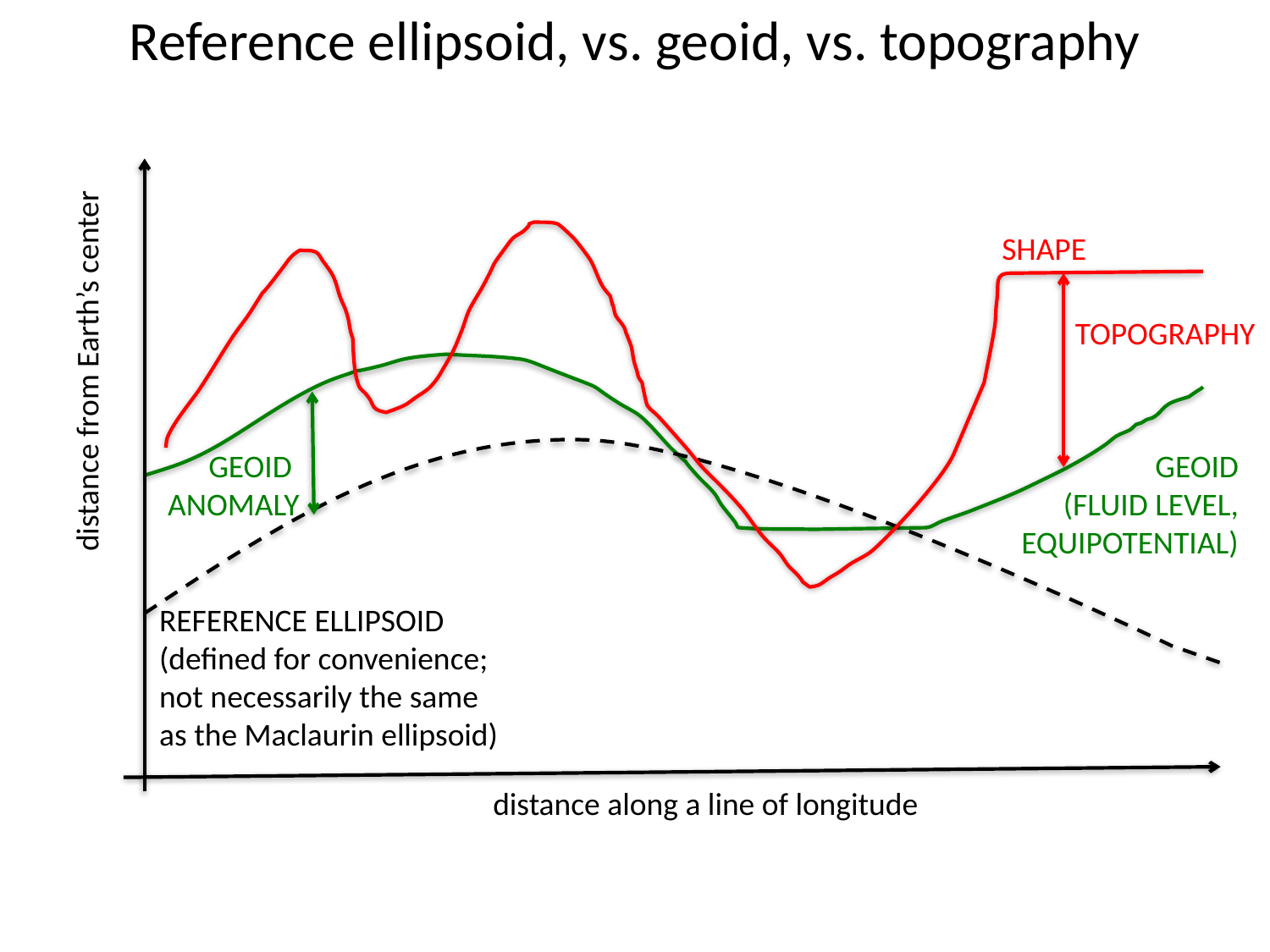

# Reference ellipsoid, vs. geoid, vs. topography

SHAPE
TOPOGRAPHY
distance from Earth’s center

GEOID
ANOMALY
GEOID
(FLUID LEVEL,
EQUIPOTENTIAL)
REFERENCE ELLIPSOID
(defined for convenience;
not necessarily the same
as the Maclaurin ellipsoid)
distance along a line of longitude